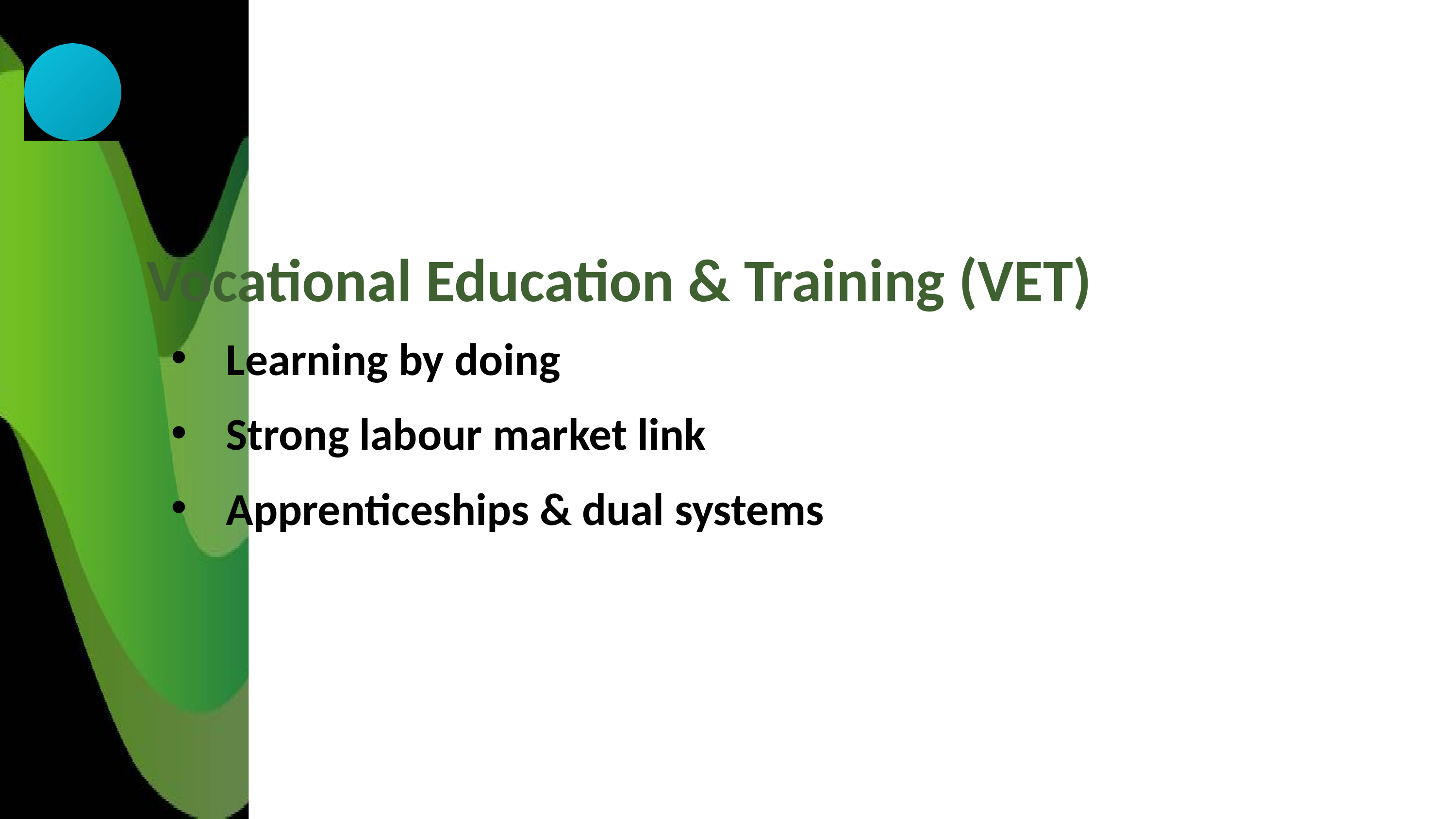

Vocational Education & Training (VET)
Learning by doing
Strong labour market link
Apprenticeships & dual systems